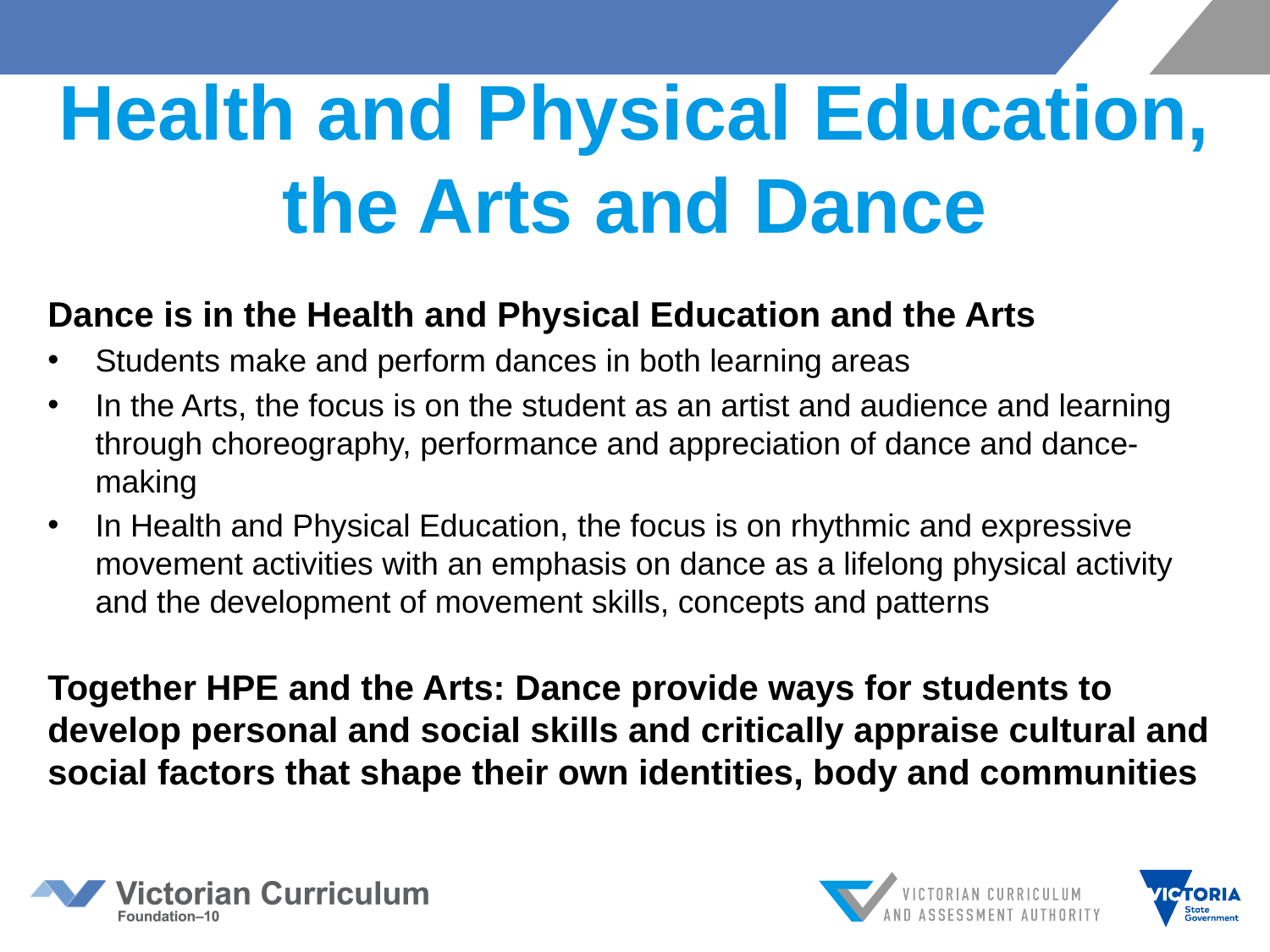

# Health and Physical Education, the Arts and Dance

Dance is in the Health and Physical Education and the Arts
Students make and perform dances in both learning areas
In the Arts, the focus is on the student as an artist and audience and learning through choreography, performance and appreciation of dance and dance-making
In Health and Physical Education, the focus is on rhythmic and expressive movement activities with an emphasis on dance as a lifelong physical activity and the development of movement skills, concepts and patterns
Together HPE and the Arts: Dance provide ways for students to develop personal and social skills and critically appraise cultural and social factors that shape their own identities, body and communities